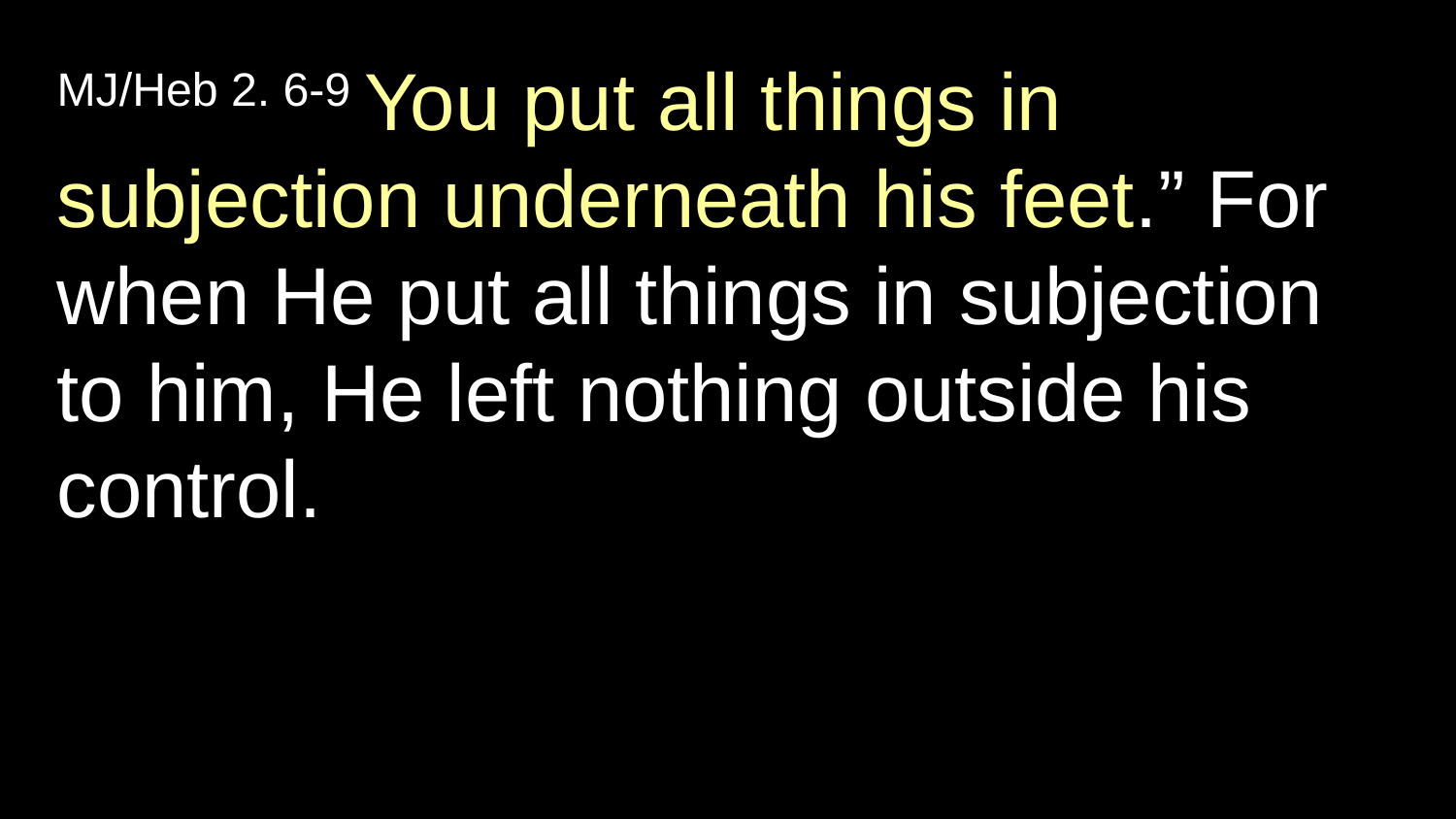

MJ/Heb 2. 6-9 You put all things in subjection underneath his feet.” For when He put all things in subjection to him, He left nothing outside his control.